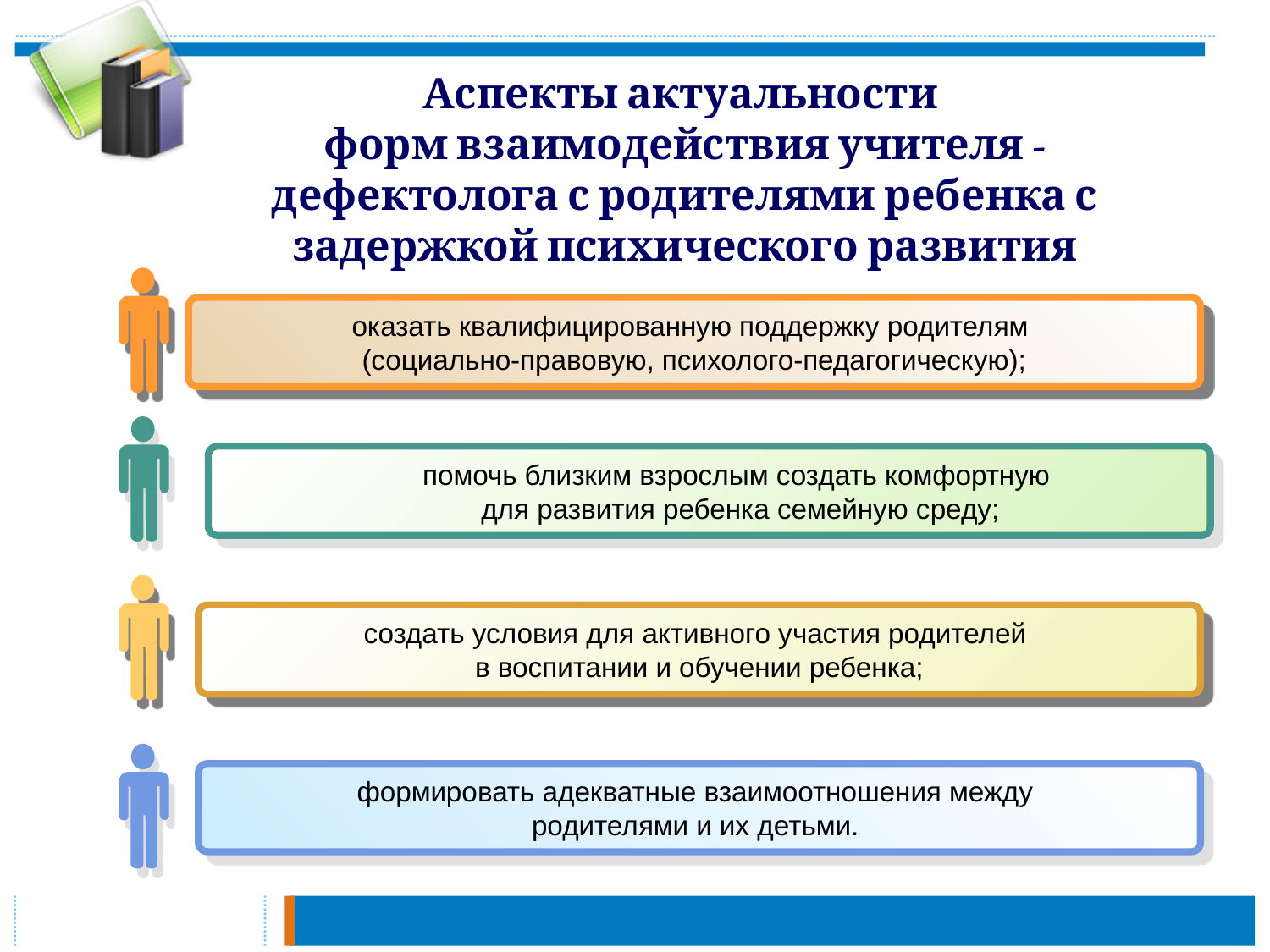

# Аспекты актуальности форм взаимодействия учителя - дефектолога с родителями ребенка с задержкой психического развития

оказать квалифицированную поддержку родителям
(социально-правовую, психолого-педагогическую);

помочь близким взрослым создать комфортную
для развития ребенка семейную среду;

создать условия для активного участия родителей
в воспитании и обучении ребенка;

формировать адекватные взаимоотношения между
родителями и их детьми.